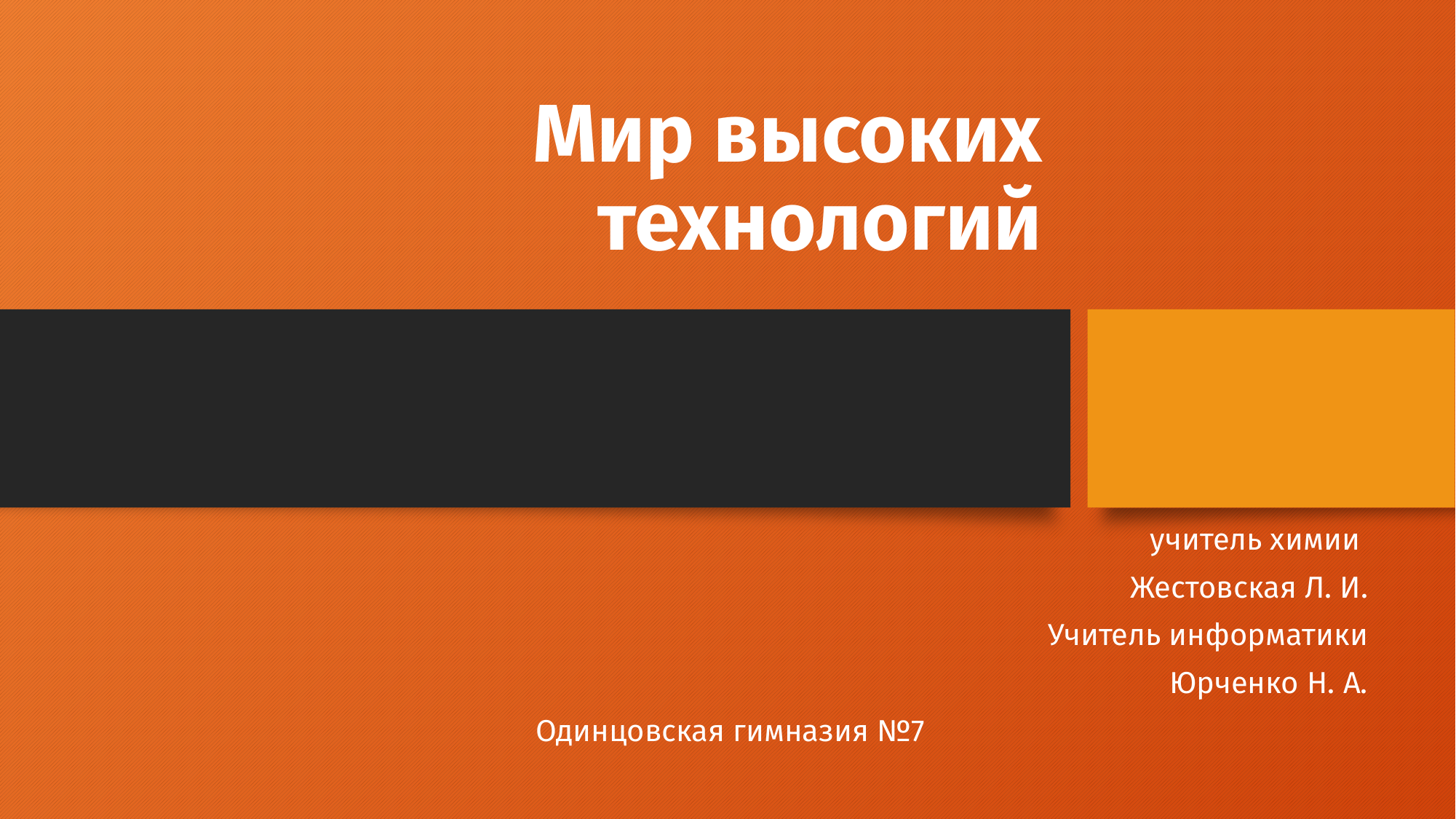

# Мир высоких технологий
учитель химии
Жестовская Л. И.
Учитель информатики
Юрченко Н. А.
Одинцовская гимназия №7